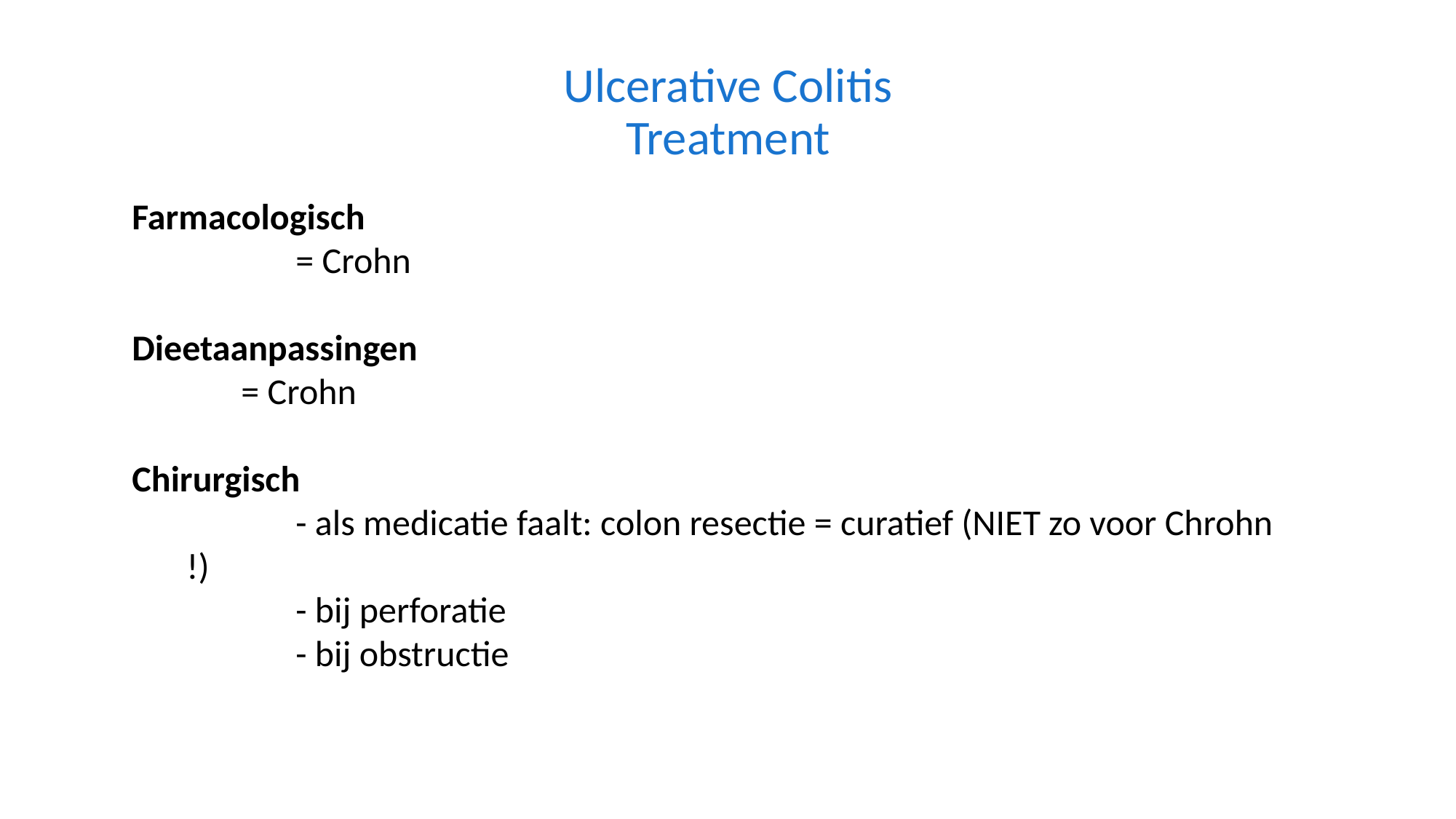

Ulcerative Colitis
Treatment
Farmacologisch
	= Crohn

Dieetaanpassingen
	= Crohn

Chirurgisch
	- als medicatie faalt: colon resectie = curatief (NIET zo voor Chrohn !)
	- bij perforatie
	- bij obstructie